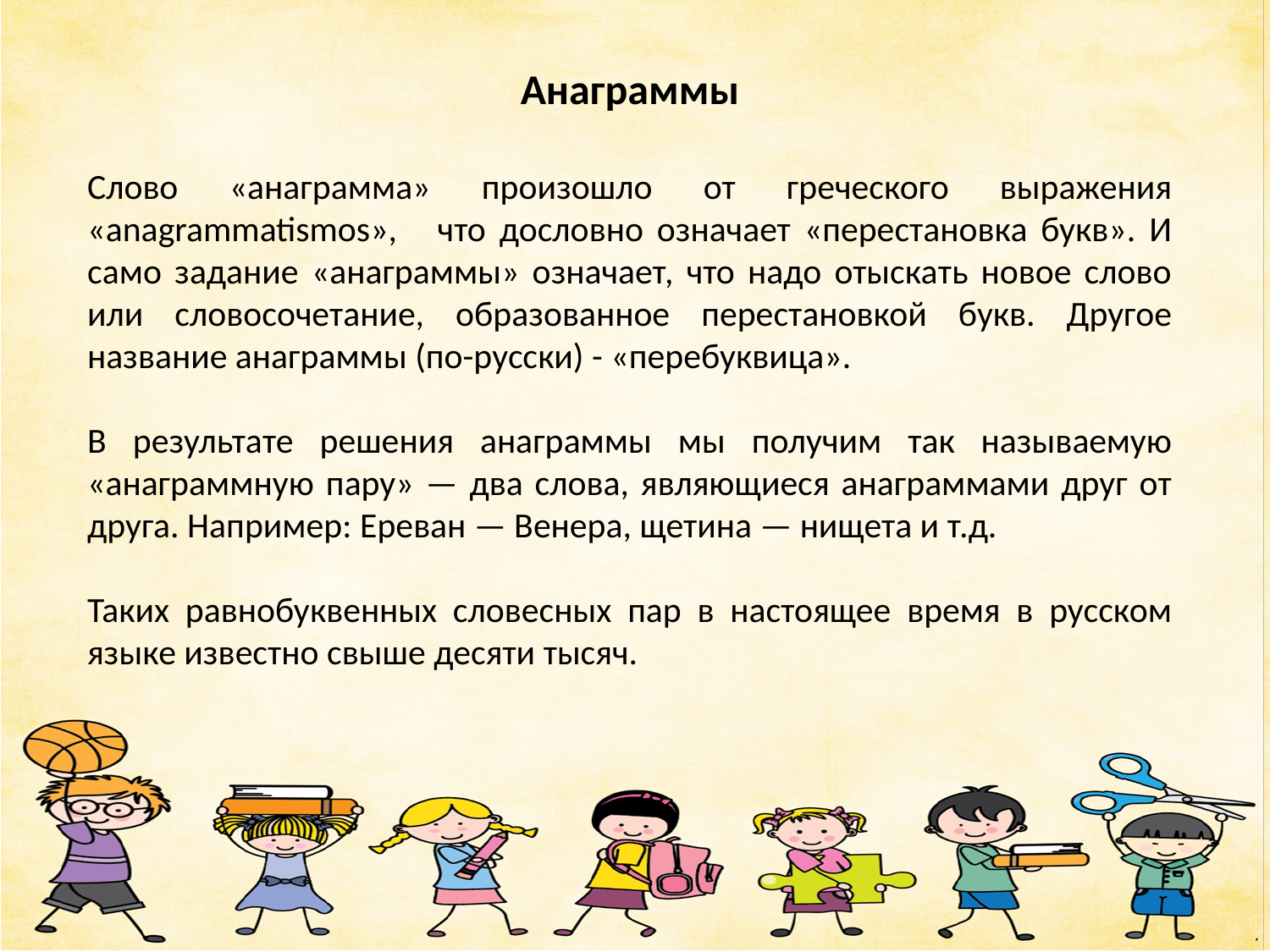

Анаграммы

Слово «анаграмма» произошло от греческого выражения «anagrammatismos»,   что дословно означает «перестановка букв». И само задание «анаграммы» означает, что надо отыскать новое слово или словосочетание, образованное перестановкой букв. Другое название анаграммы (по-русски) - «перебуквица».

В результате решения анаграммы мы получим так называемую «анаграммную пару» — два слова, являющиеся анаграммами друг от друга. Например: Ереван — Венера, щетина — нищета и т.д.

Таких равнобуквенных словесных пар в настоящее время в русском языке известно свыше десяти тысяч.